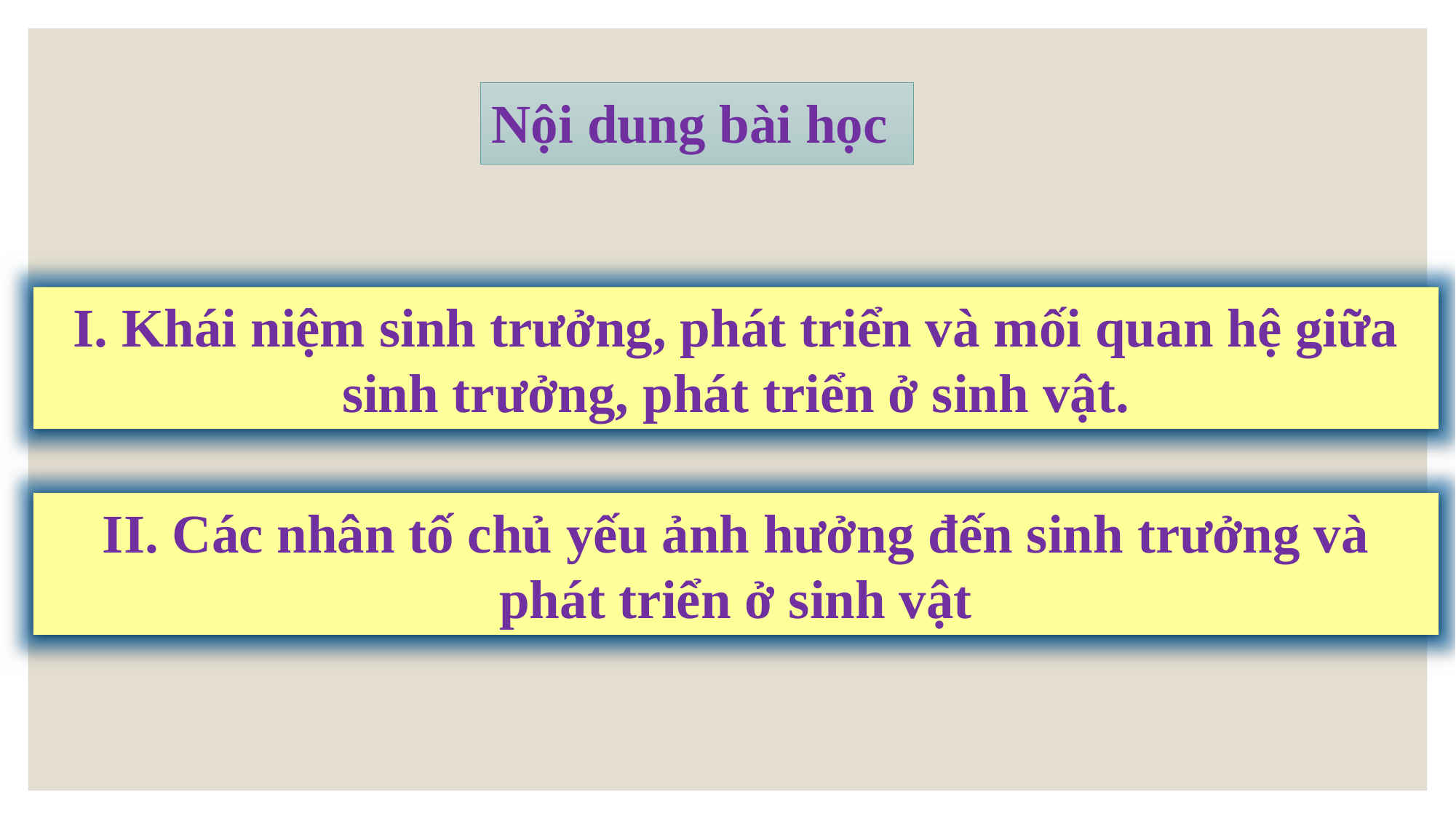

Nội dung bài học
I. Khái niệm sinh trưởng, phát triển và mối quan hệ giữa sinh trưởng, phát triển ở sinh vật.
II. Các nhân tố chủ yếu ảnh hưởng đến sinh trưởng và phát triển ở sinh vật